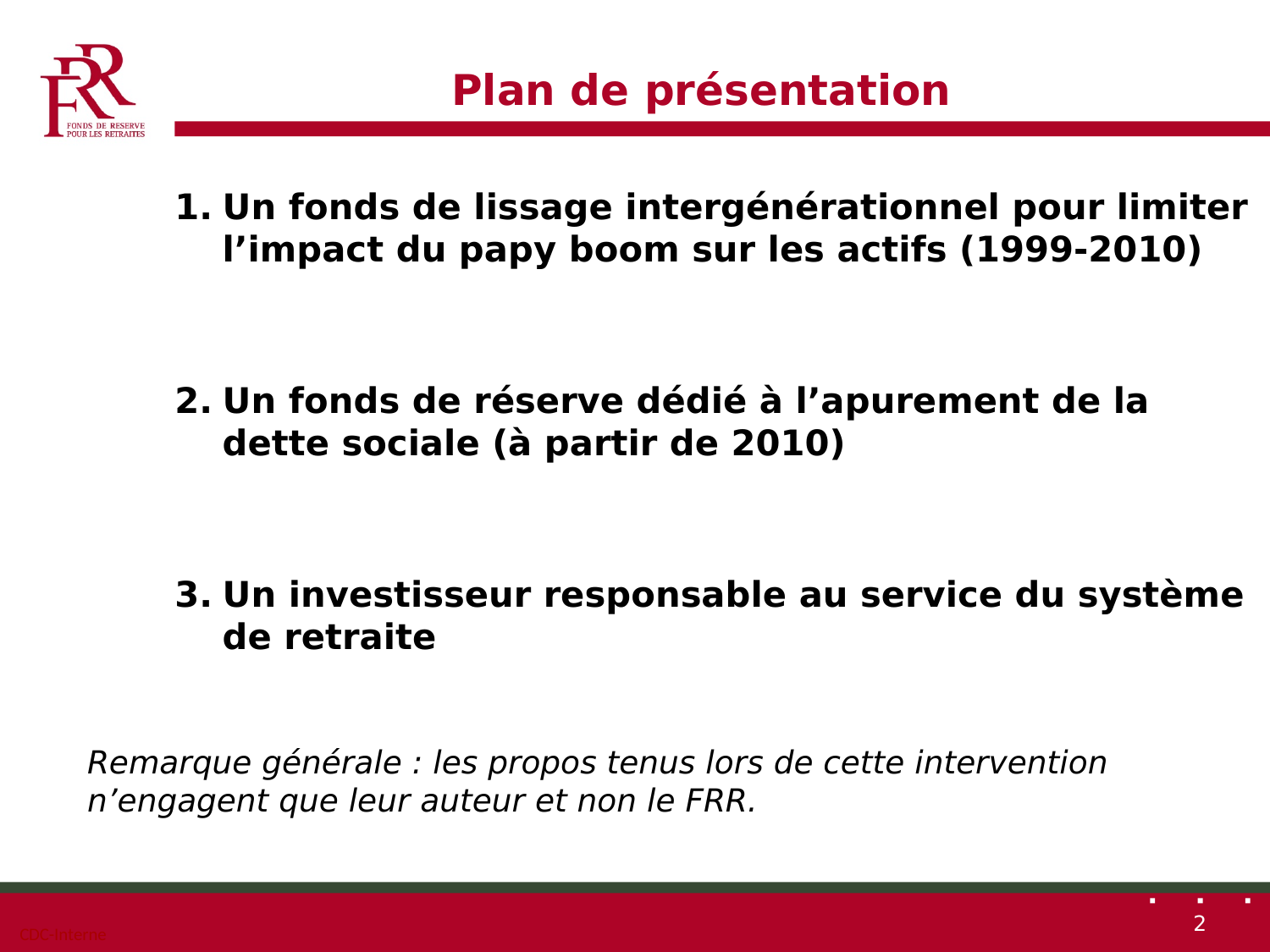

# Plan de présentation
Un fonds de lissage intergénérationnel pour limiter l’impact du papy boom sur les actifs (1999-2010)
Un fonds de réserve dédié à l’apurement de la dette sociale (à partir de 2010)
Un investisseur responsable au service du système de retraite

Remarque générale : les propos tenus lors de cette intervention n’engagent que leur auteur et non le FRR.
2